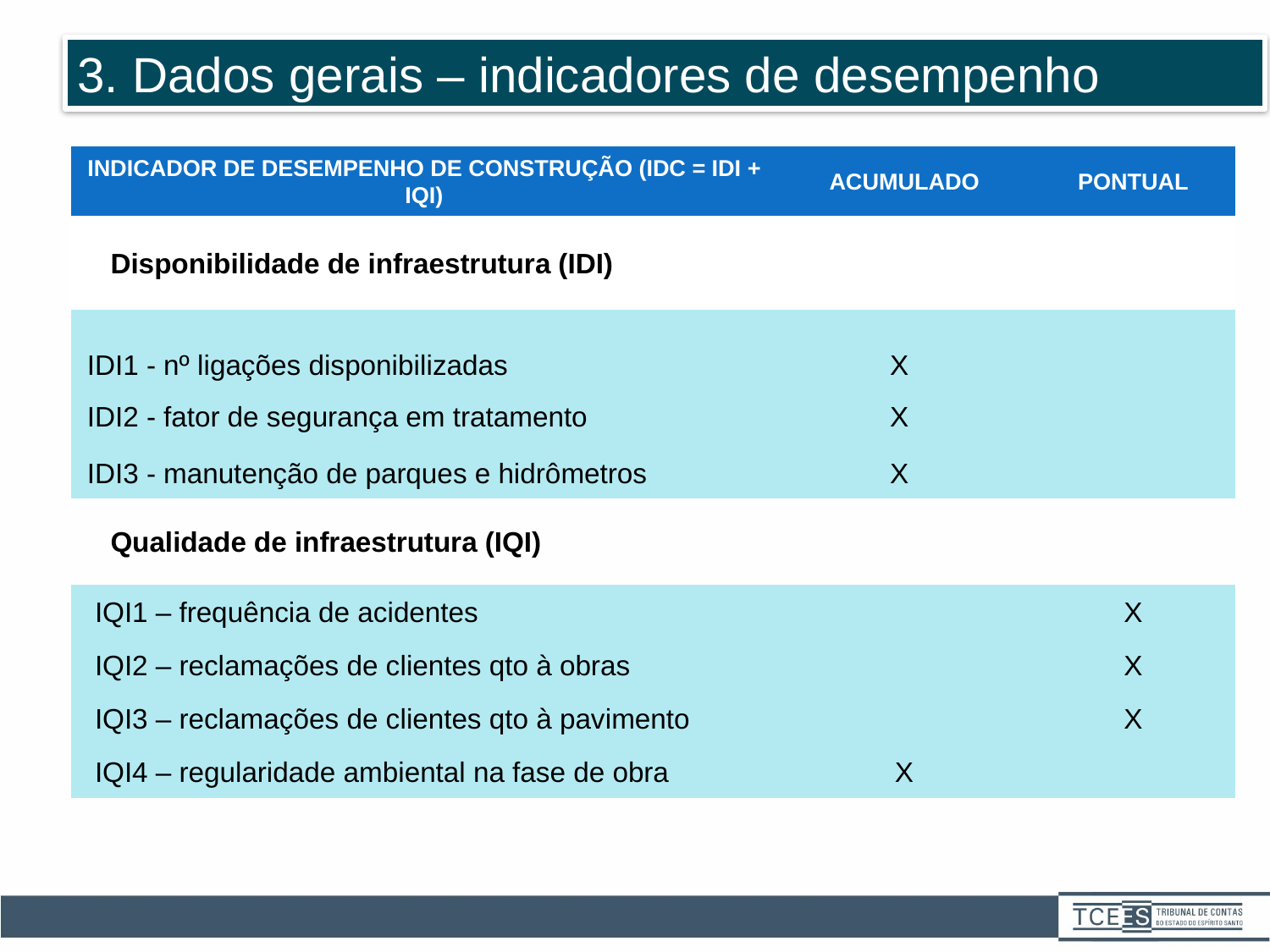

3. Dados gerais – indicadores de desempenho
| Indicador de desempenho de construção (IDC = IDI + IQI) | Acumulado | Pontual |
| --- | --- | --- |
| Disponibilidade de infraestrutura (IDI) |  |  |
| IDI1 - nº ligações disponibilizadas | X |  |
| IDI2 - fator de segurança em tratamento | X |  |
| IDI3 - manutenção de parques e hidrômetros | X |  |
| Qualidade de infraestrutura (IQI) |  |  |
| IQI1 – frequência de acidentes |  | X |
| IQI2 – reclamações de clientes qto à obras |  | X |
| IQI3 – reclamações de clientes qto à pavimento |  | X |
| IQI4 – regularidade ambiental na fase de obra | X |  |